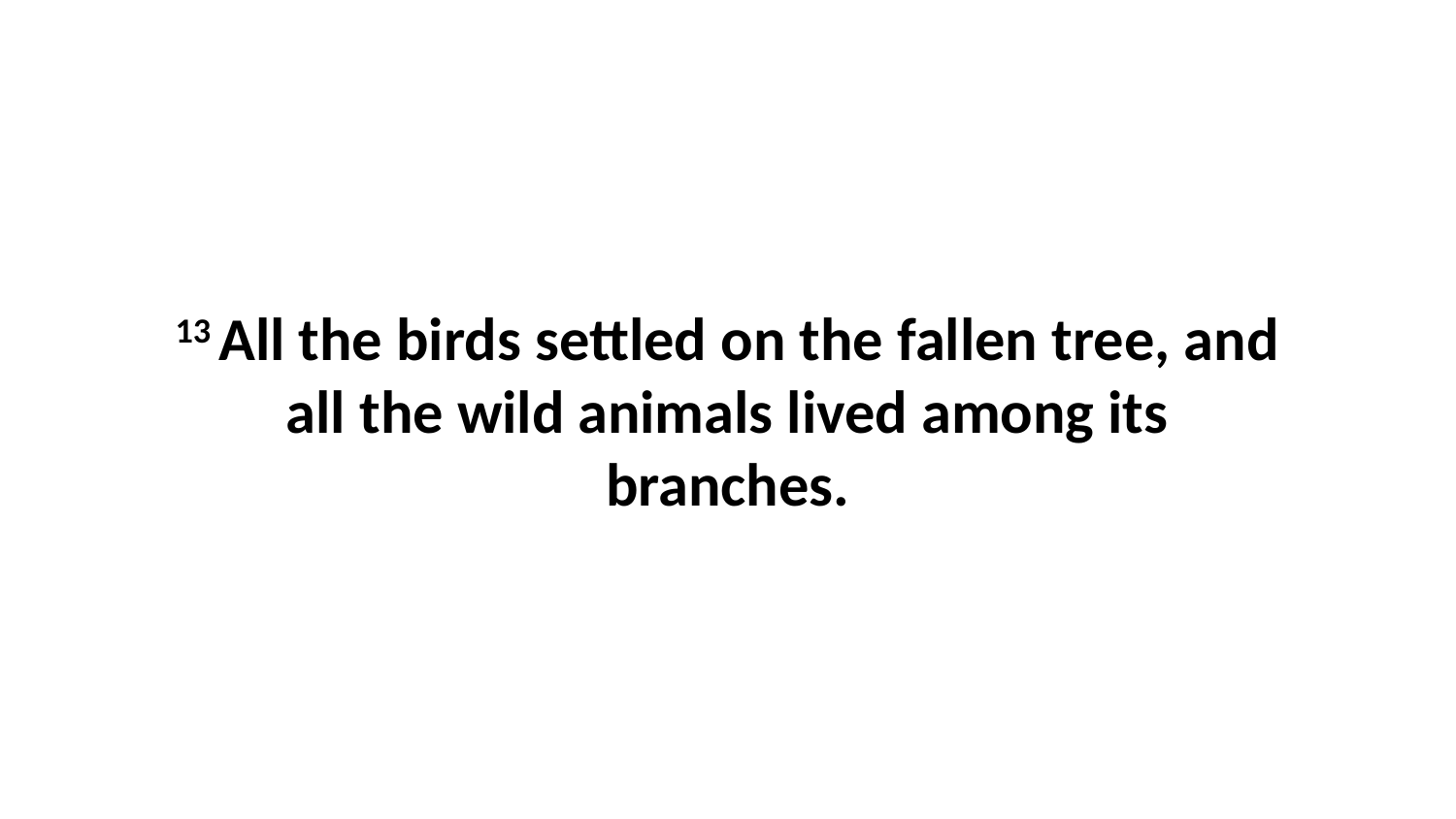

13 All the birds settled on the fallen tree, and all the wild animals lived among its branches.